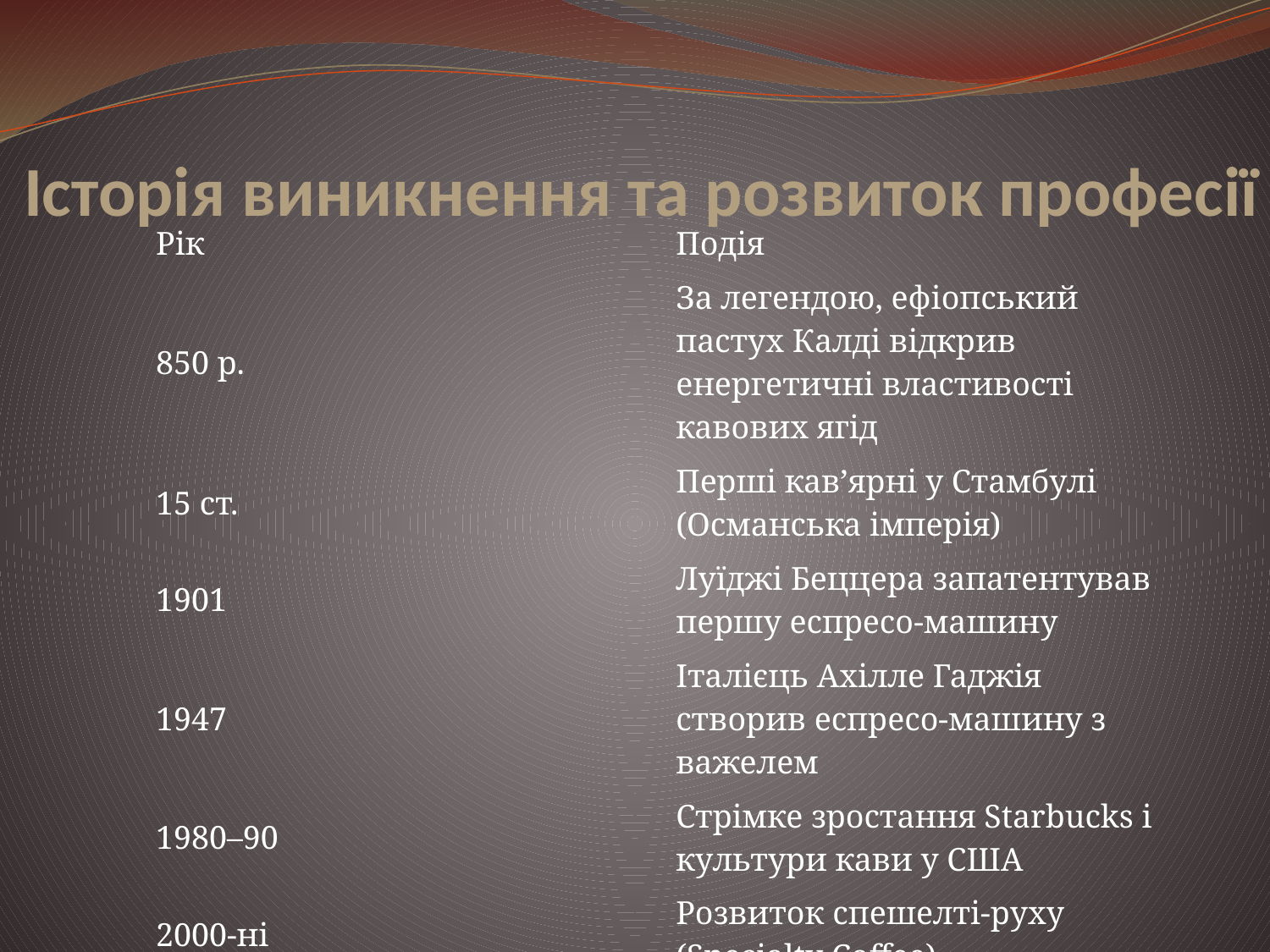

# Історія виникнення та розвиток професії
| Рік | Подія |
| --- | --- |
| 850 р. | За легендою, ефіопський пастух Калді відкрив енергетичні властивості кавових ягід |
| 15 ст. | Перші кав’ярні у Стамбулі (Османська імперія) |
| 1901 | Луїджі Беццера запатентував першу еспресо-машину |
| 1947 | Італієць Ахілле Гаджія створив еспресо-машину з важелем |
| 1980–90 | Стрімке зростання Starbucks і культури кави у США |
| 2000-ні | Розвиток спешелті-руху (Specialty Coffee) |
| 2000+ | Поява міжнародних чемпіонатів бариста (WBC, Brewers Cup) |